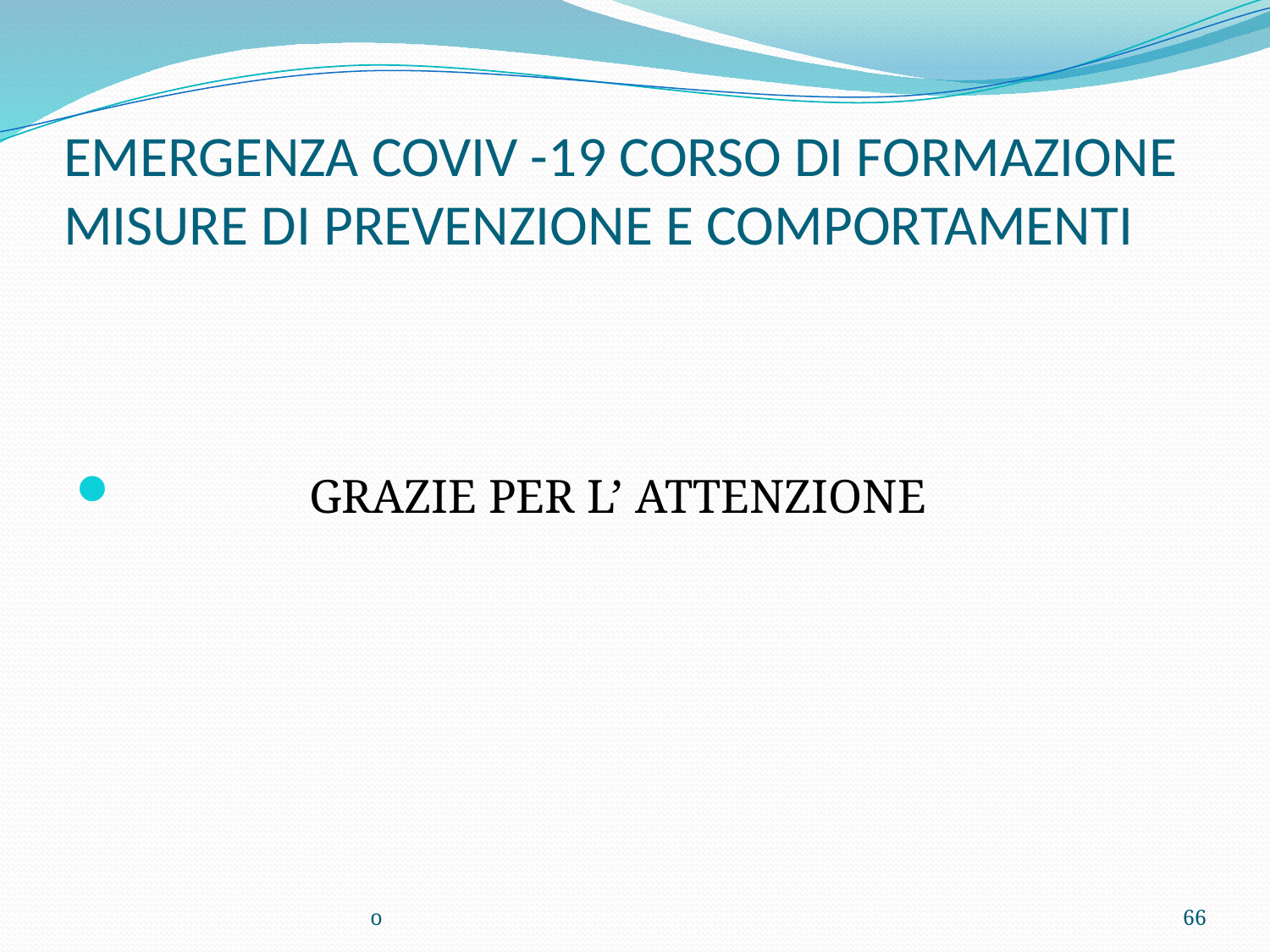

# EMERGENZA COVIV -19 CORSO DI FORMAZIONE MISURE DI PREVENZIONE E COMPORTAMENTI

                GRAZIE PER L’ ATTENZIONE
o
66